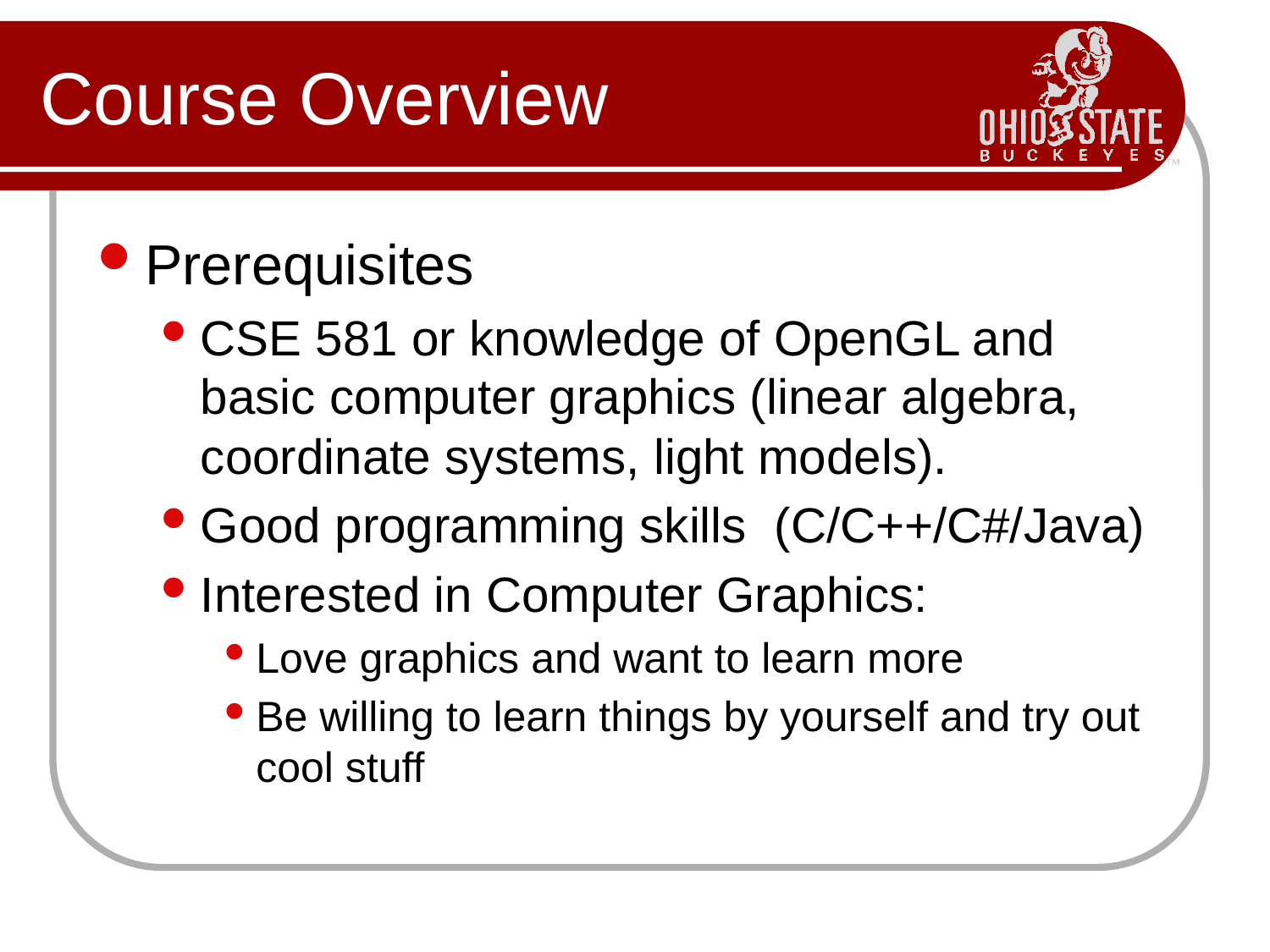

# Course Overview
Prerequisites
CSE 581 or knowledge of OpenGL and basic computer graphics (linear algebra, coordinate systems, light models).
Good programming skills  (C/C++/C#/Java)
Interested in Computer Graphics:
Love graphics and want to learn more
Be willing to learn things by yourself and try out cool stuff